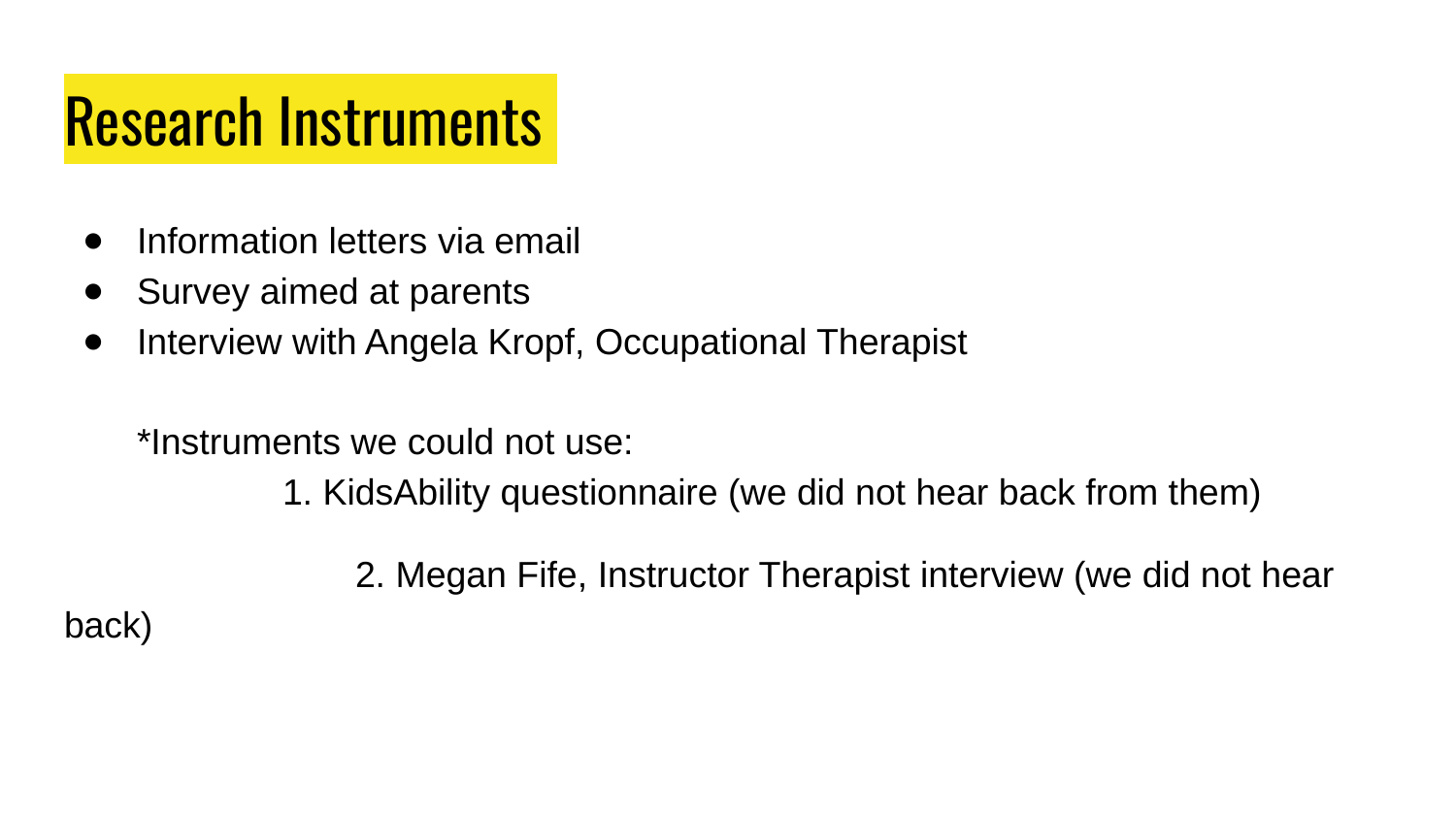

# Research Instruments
Information letters via email
Survey aimed at parents
Interview with Angela Kropf, Occupational Therapist
*Instruments we could not use:
	1. KidsAbility questionnaire (we did not hear back from them)
		2. Megan Fife, Instructor Therapist interview (we did not hear back)